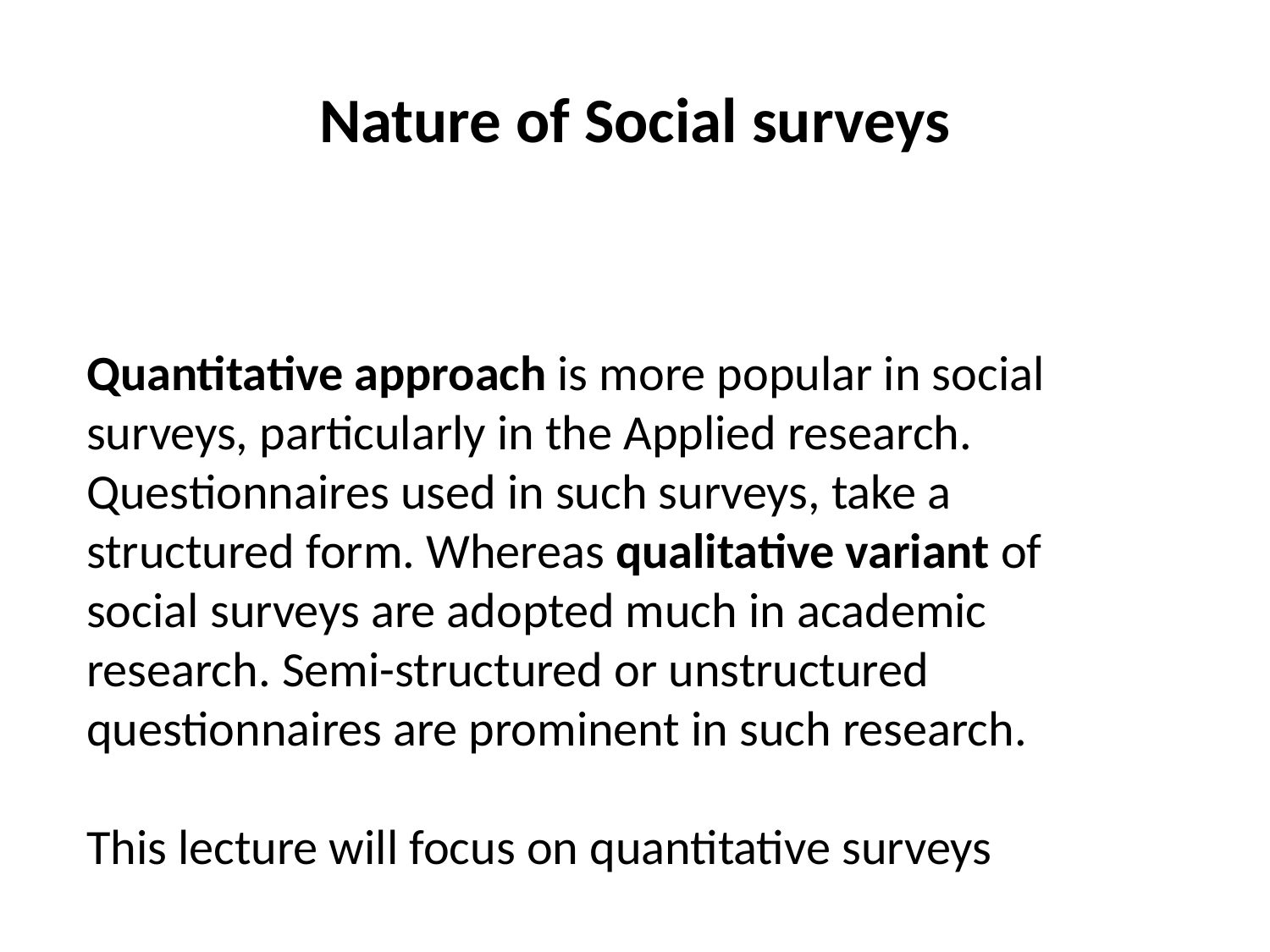

# Nature of Social surveys
Quantitative approach is more popular in social surveys, particularly in the Applied research. Questionnaires used in such surveys, take a structured form. Whereas qualitative variant of social surveys are adopted much in academic research. Semi-structured or unstructured questionnaires are prominent in such research.

This lecture will focus on quantitative surveys